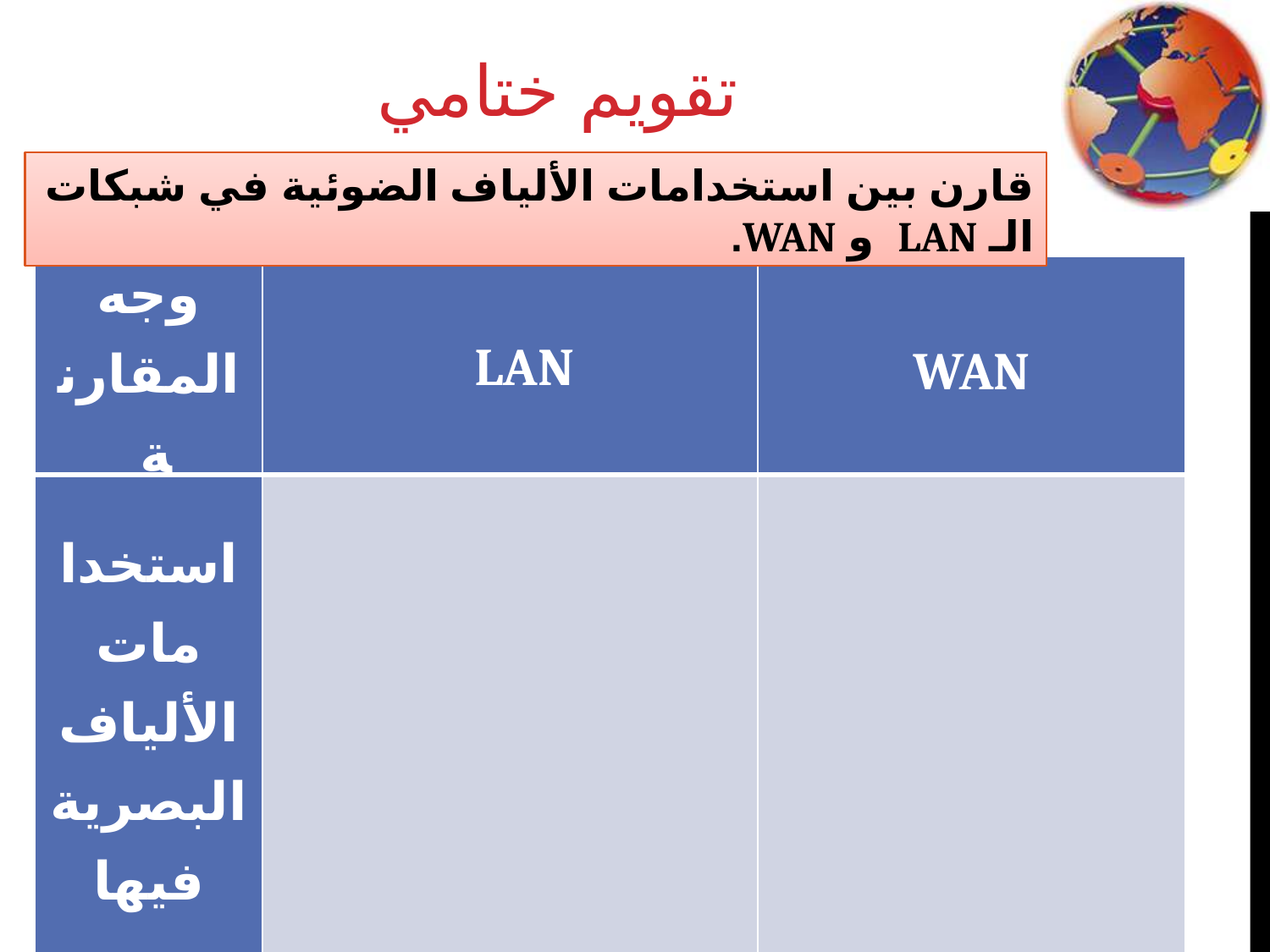

تقويم ختامي
قارن بين استخدامات الألياف الضوئية في شبكات الـ LAN  و WAN.
| وجه المقارنة | LAN | WAN |
| --- | --- | --- |
| استخدامات الألياف البصرية فيها |  |  |